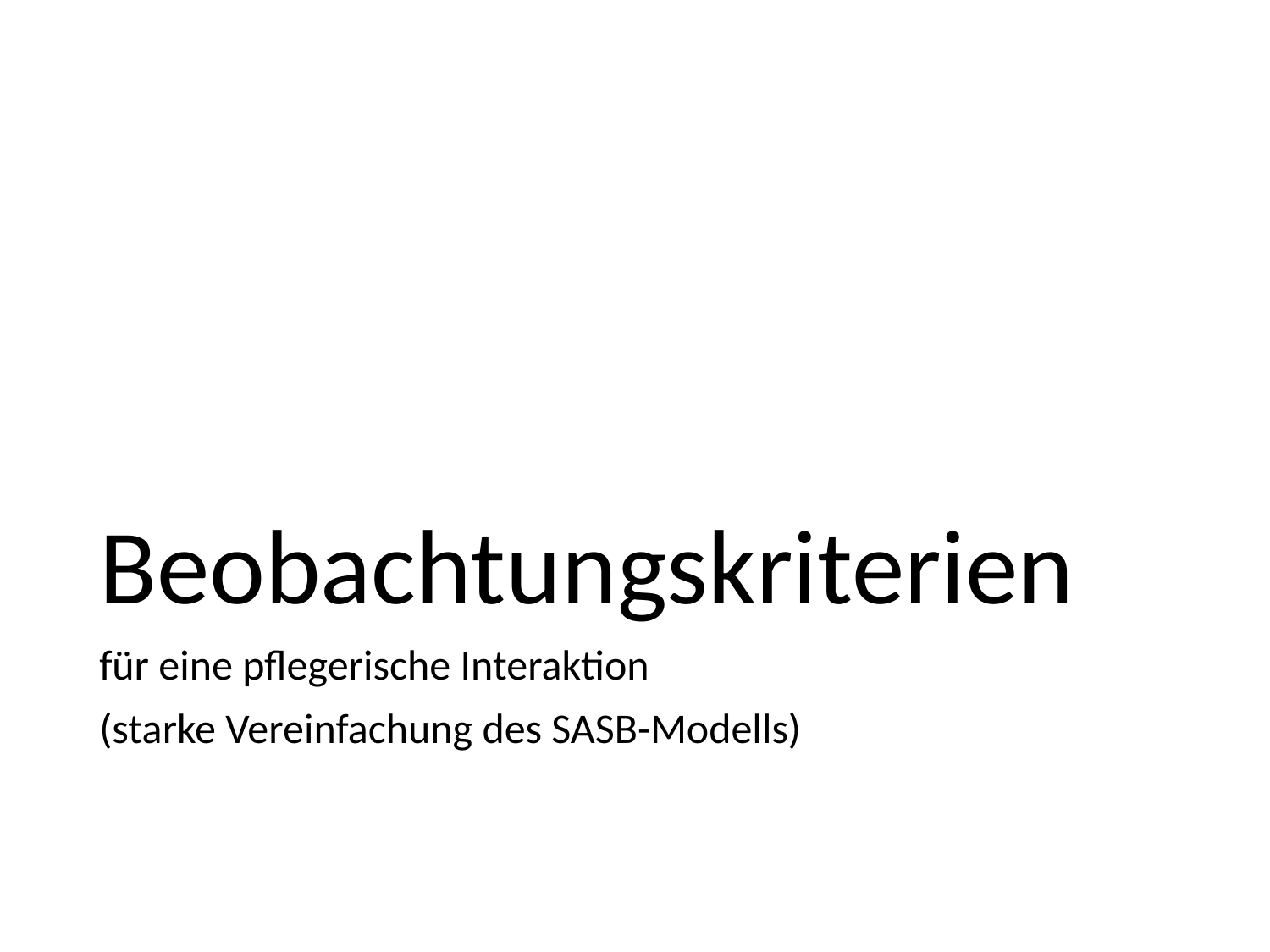

# Beobachtungskriterien
für eine pflegerische Interaktion
(starke Vereinfachung des SASB-Modells)